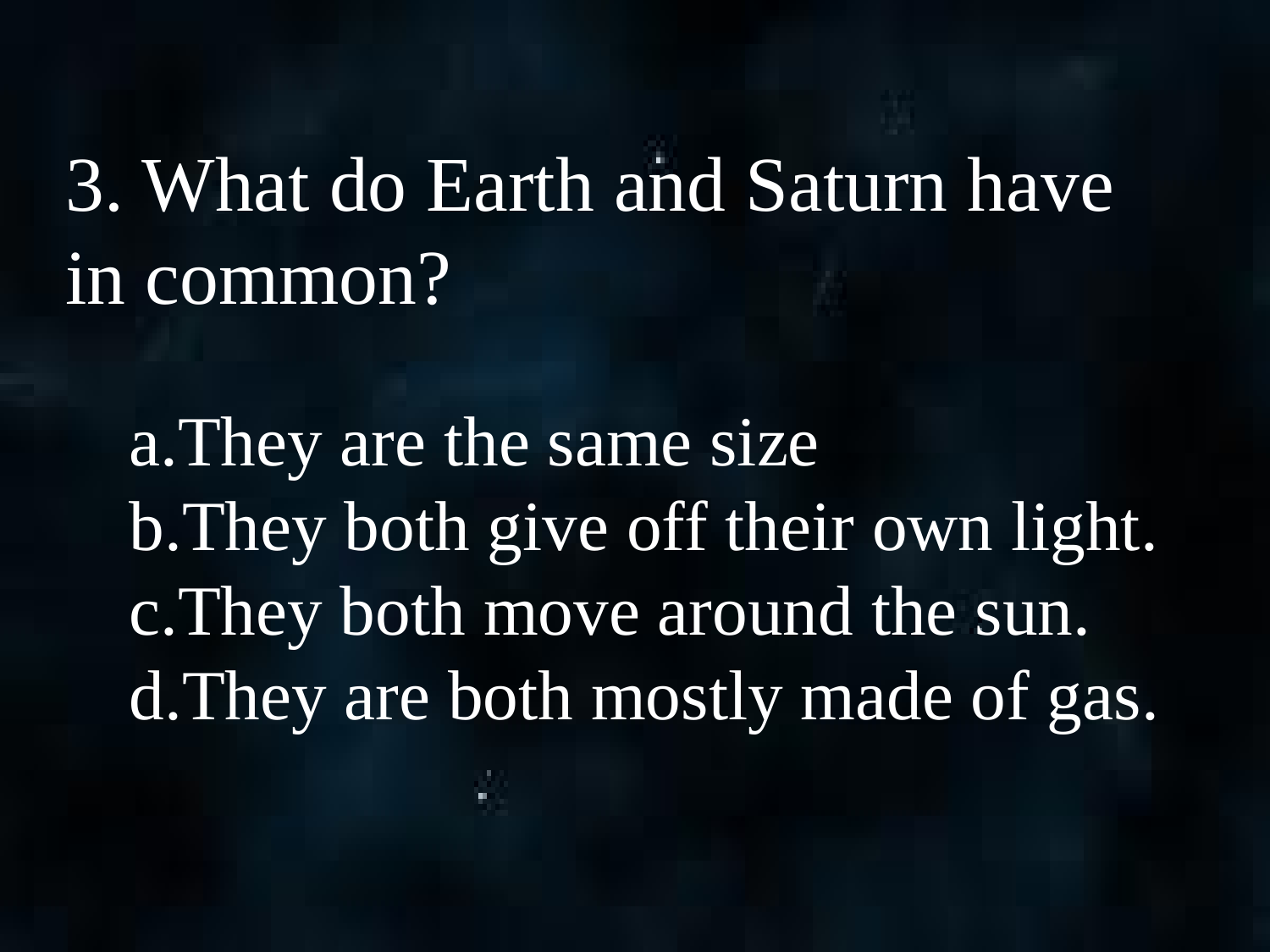

3. What do Earth and Saturn have in common?

They are the same size
They both give off their own light.
They both move around the sun.
They are both mostly made of gas.